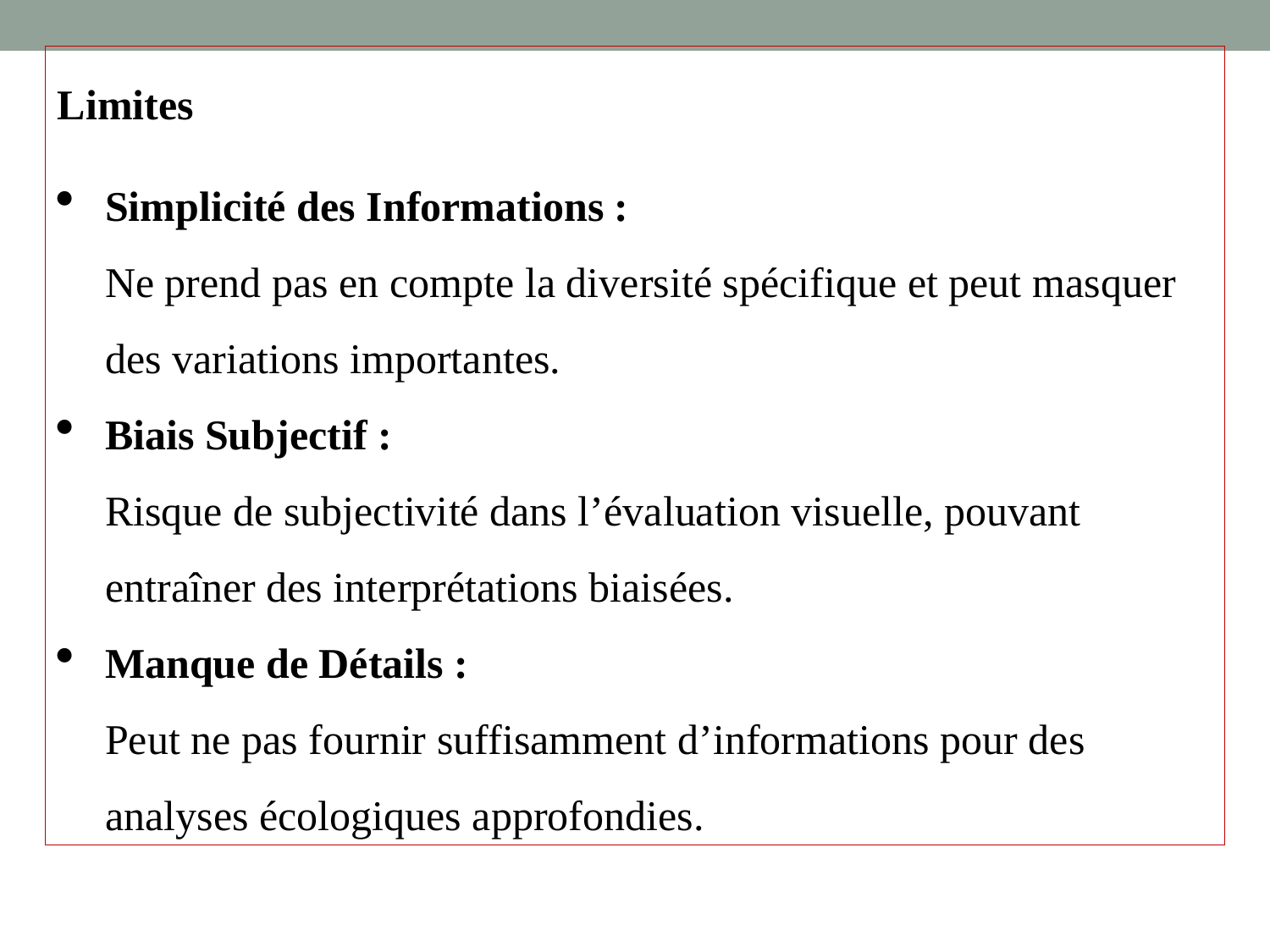

Limites
Simplicité des Informations :
Ne prend pas en compte la diversité spécifique et peut masquer des variations importantes.
Biais Subjectif :
Risque de subjectivité dans l’évaluation visuelle, pouvant entraîner des interprétations biaisées.
Manque de Détails :
Peut ne pas fournir suffisamment d’informations pour des analyses écologiques approfondies.